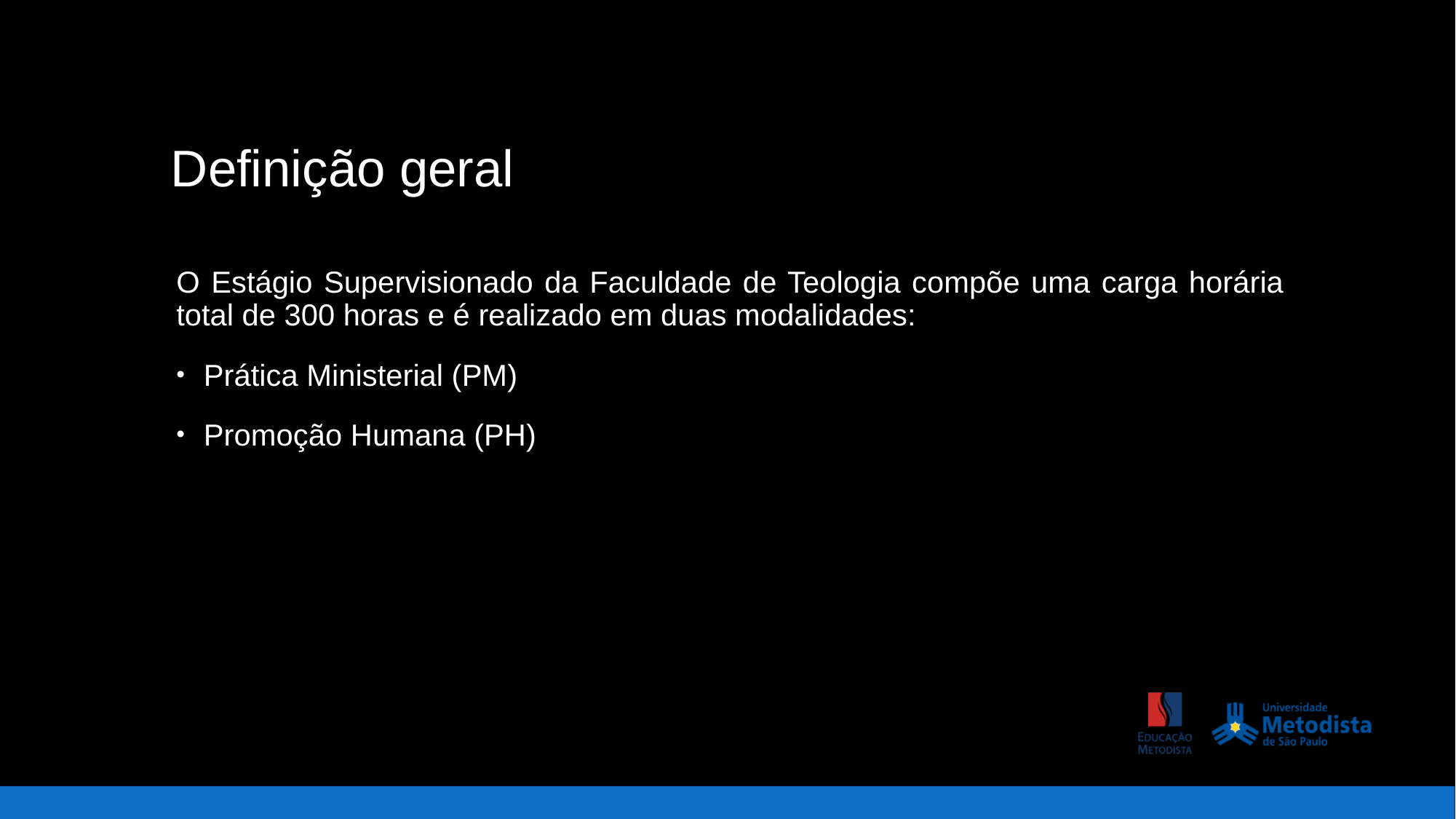

# Definição geral
O Estágio Supervisionado da Faculdade de Teologia compõe uma carga horária total de 300 horas e é realizado em duas modalidades:
Prática Ministerial (PM)
Promoção Humana (PH)